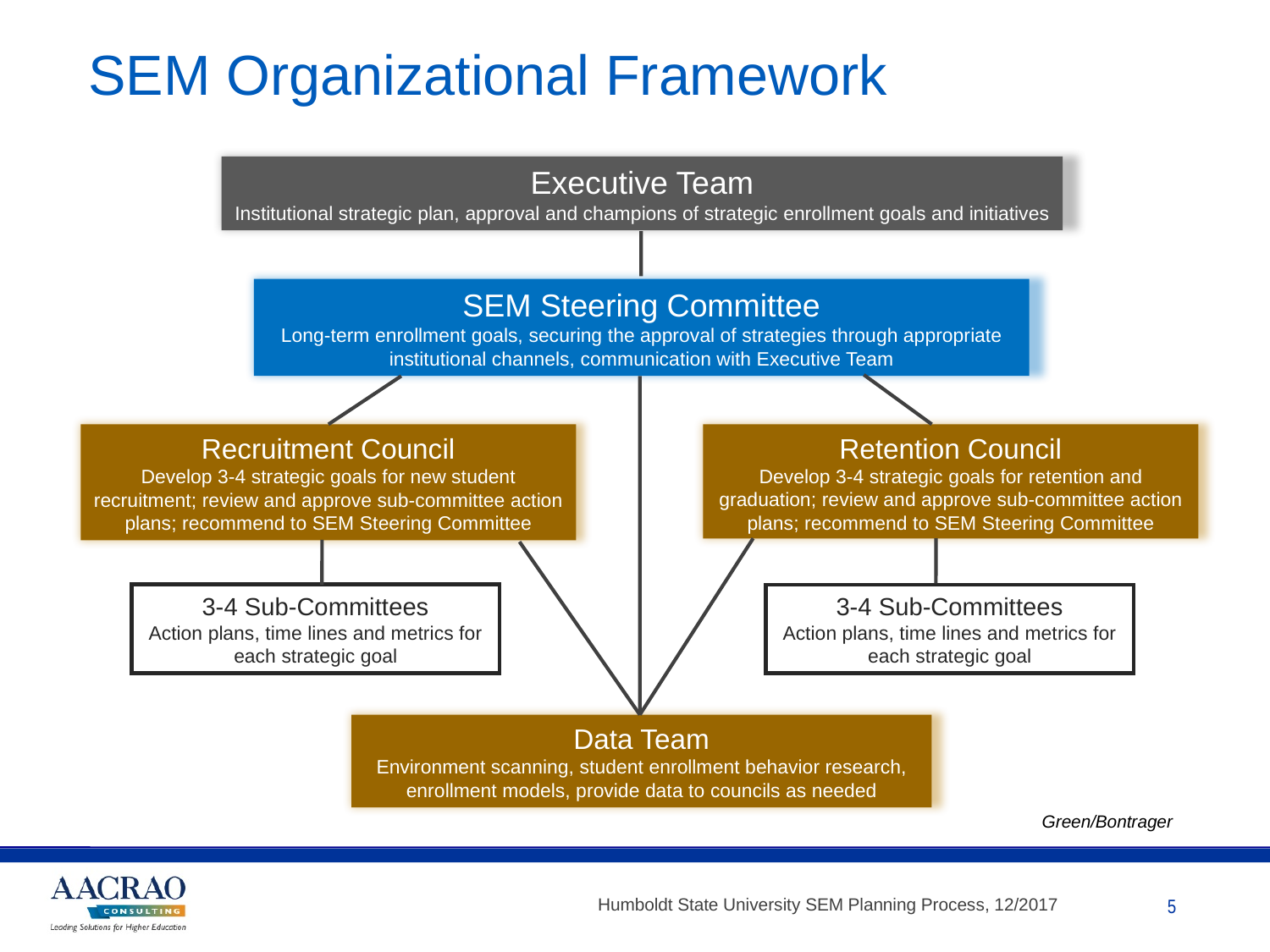

# SEM Organizational Framework
Executive Team
Institutional strategic plan, approval and champions of strategic enrollment goals and initiatives

SEM Steering Committee
Long-term enrollment goals, securing the approval of strategies through appropriate institutional channels, communication with Executive Team

Recruitment Council
Develop 3-4 strategic goals for new student recruitment; review and approve sub-committee action plans; recommend to SEM Steering Committee
Retention Council
Develop 3-4 strategic goals for retention and graduation; review and approve sub-committee action plans; recommend to SEM Steering Committee

3-4 Sub-Committees
Action plans, time lines and metrics for each strategic goal
3-4 Sub-Committees
Action plans, time lines and metrics for each strategic goal
Data Team
Environment scanning, student enrollment behavior research, enrollment models, provide data to councils as needed
Green/Bontrager